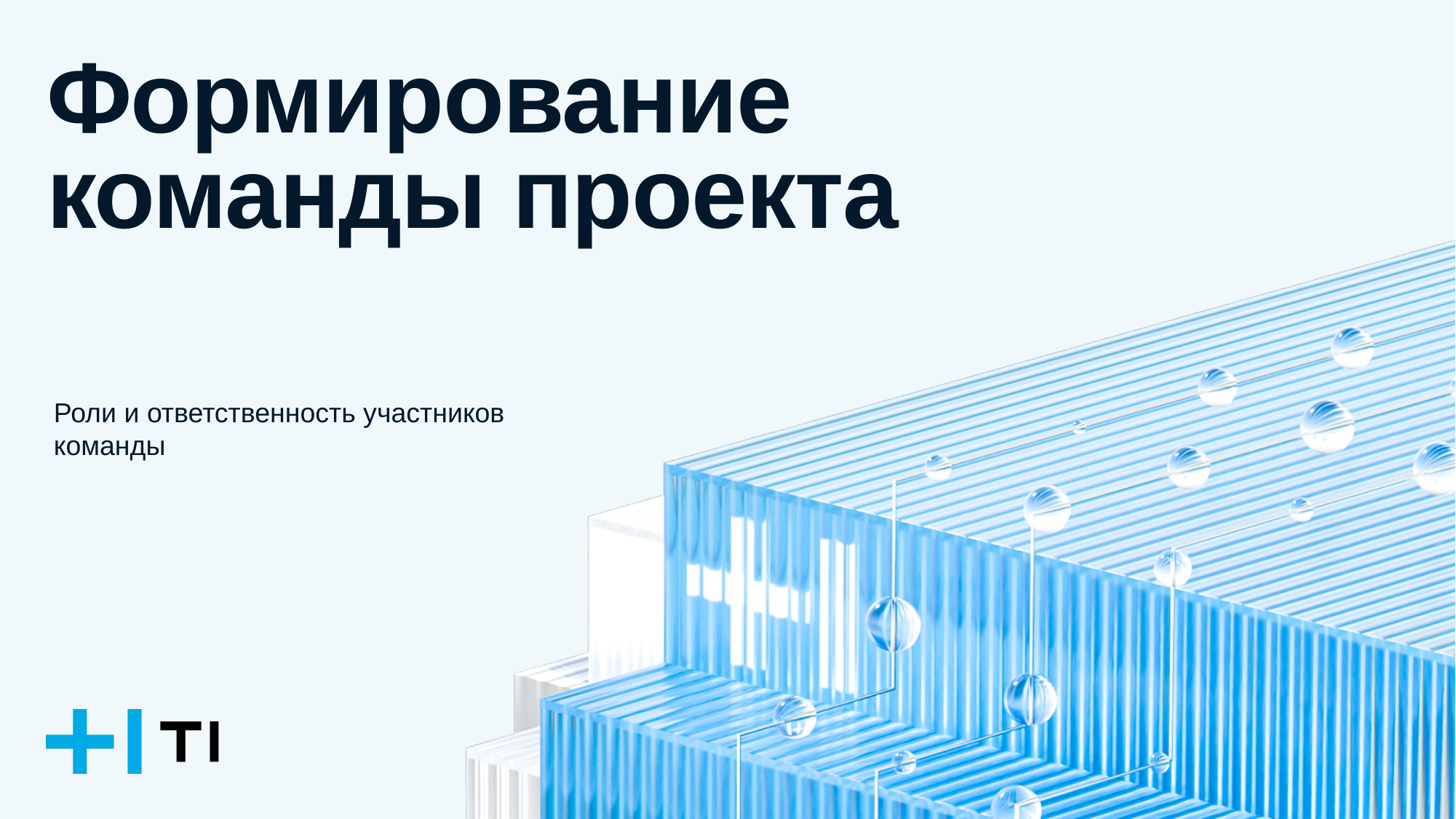

# Формирование команды проекта
Роли и ответственность участников команды